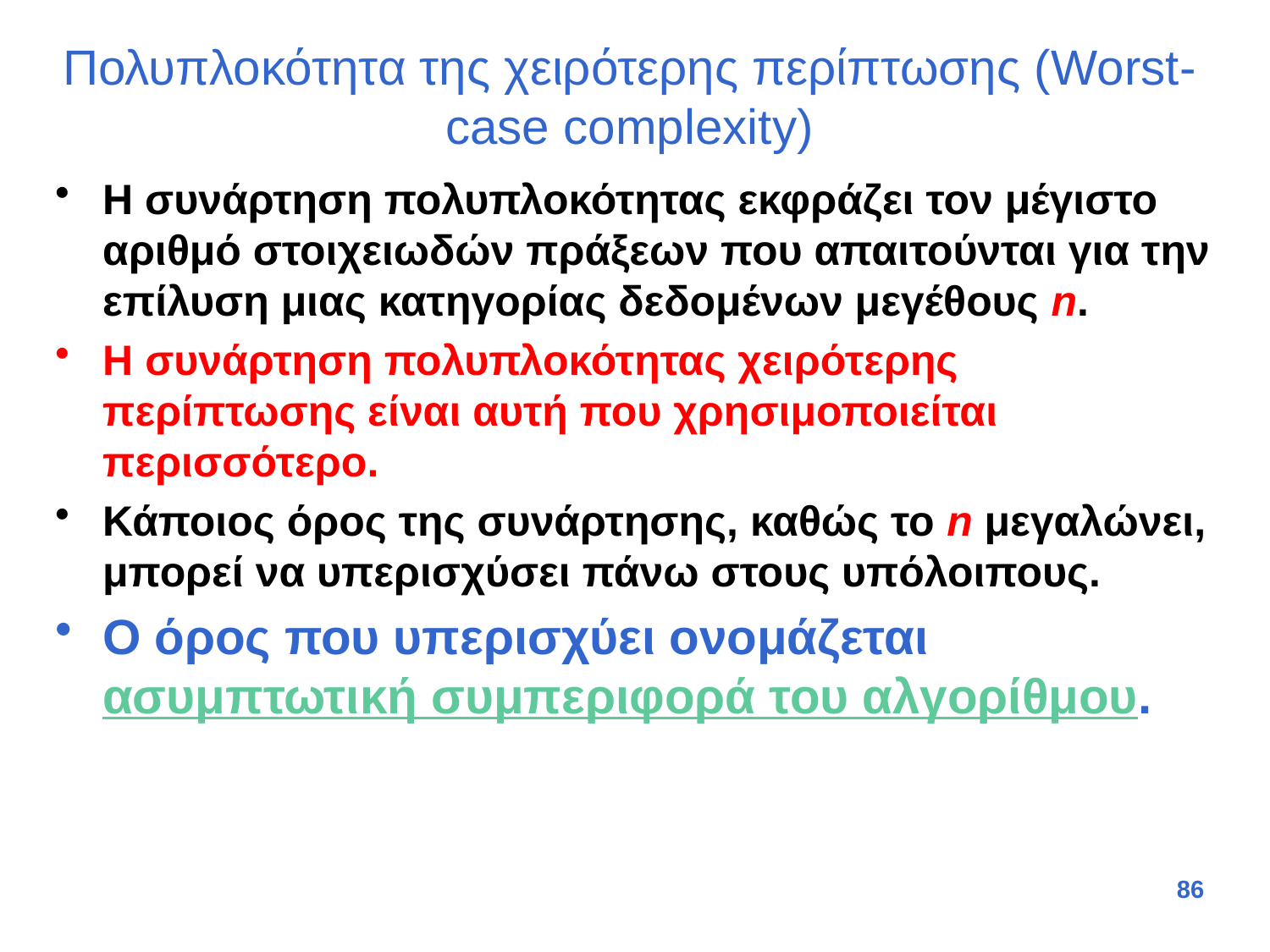

# Πολυπλοκότητα της χειρότερης περίπτωσης (Worst-case complexity)
Η συνάρτηση πολυπλοκότητας εκφράζει τον μέγιστο αριθμό στοιχειωδών πράξεων που απαιτούνται για την επίλυση μιας κατηγορίας δεδομένων μεγέθους n.
Η συνάρτηση πολυπλοκότητας χειρότερης περίπτωσης είναι αυτή που χρησιμοποιείται περισσότερο.
Κάποιος όρος της συνάρτησης, καθώς το n μεγαλώνει, μπορεί να υπερισχύσει πάνω στους υπόλοιπους.
Ο όρος που υπερισχύει ονομάζεται ασυμπτωτική συμπεριφορά του αλγορίθμου.
86